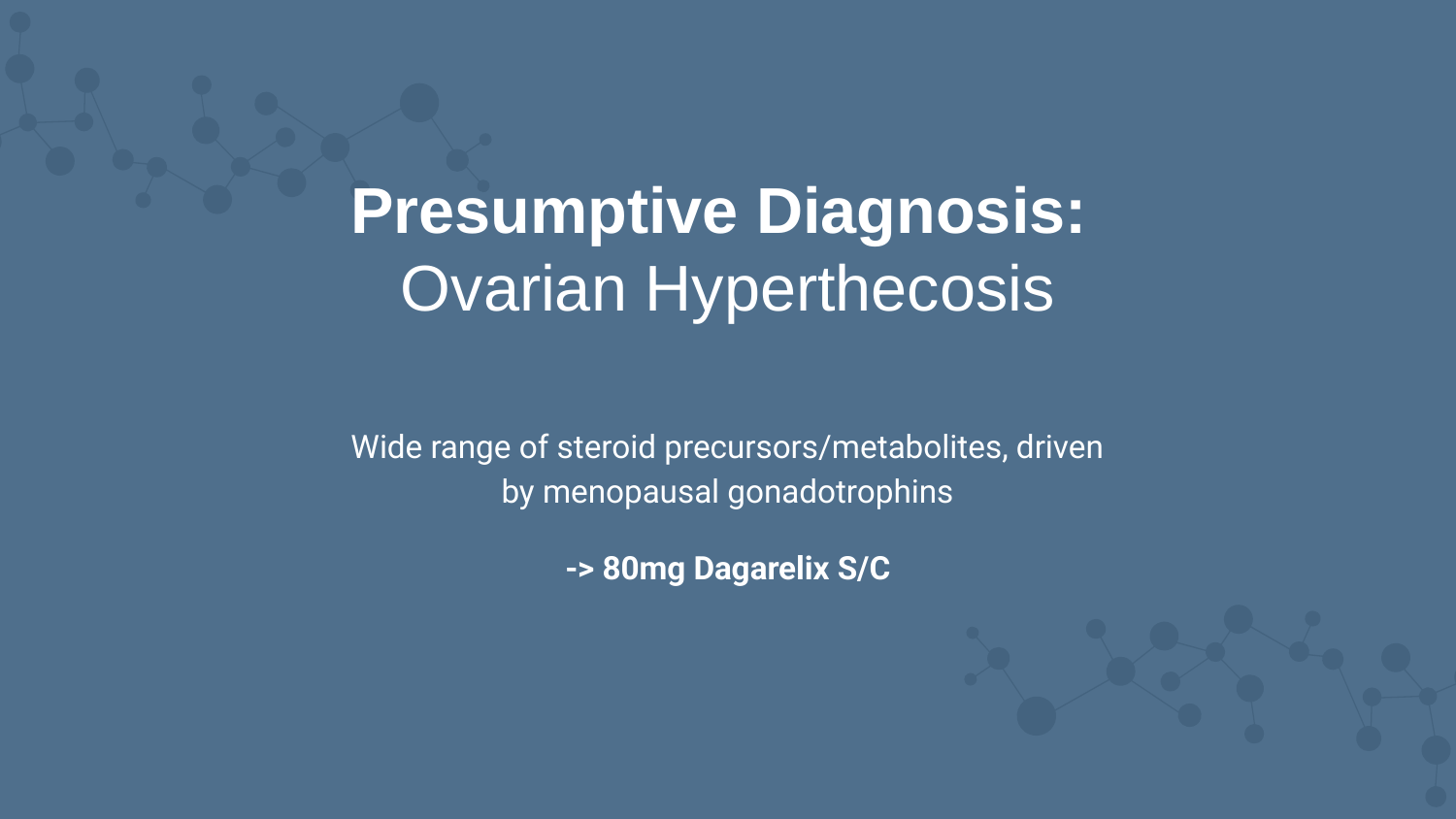

Presumptive Diagnosis:
Ovarian Hyperthecosis
Wide range of steroid precursors/metabolites, driven by menopausal gonadotrophins
-> 80mg Dagarelix S/C